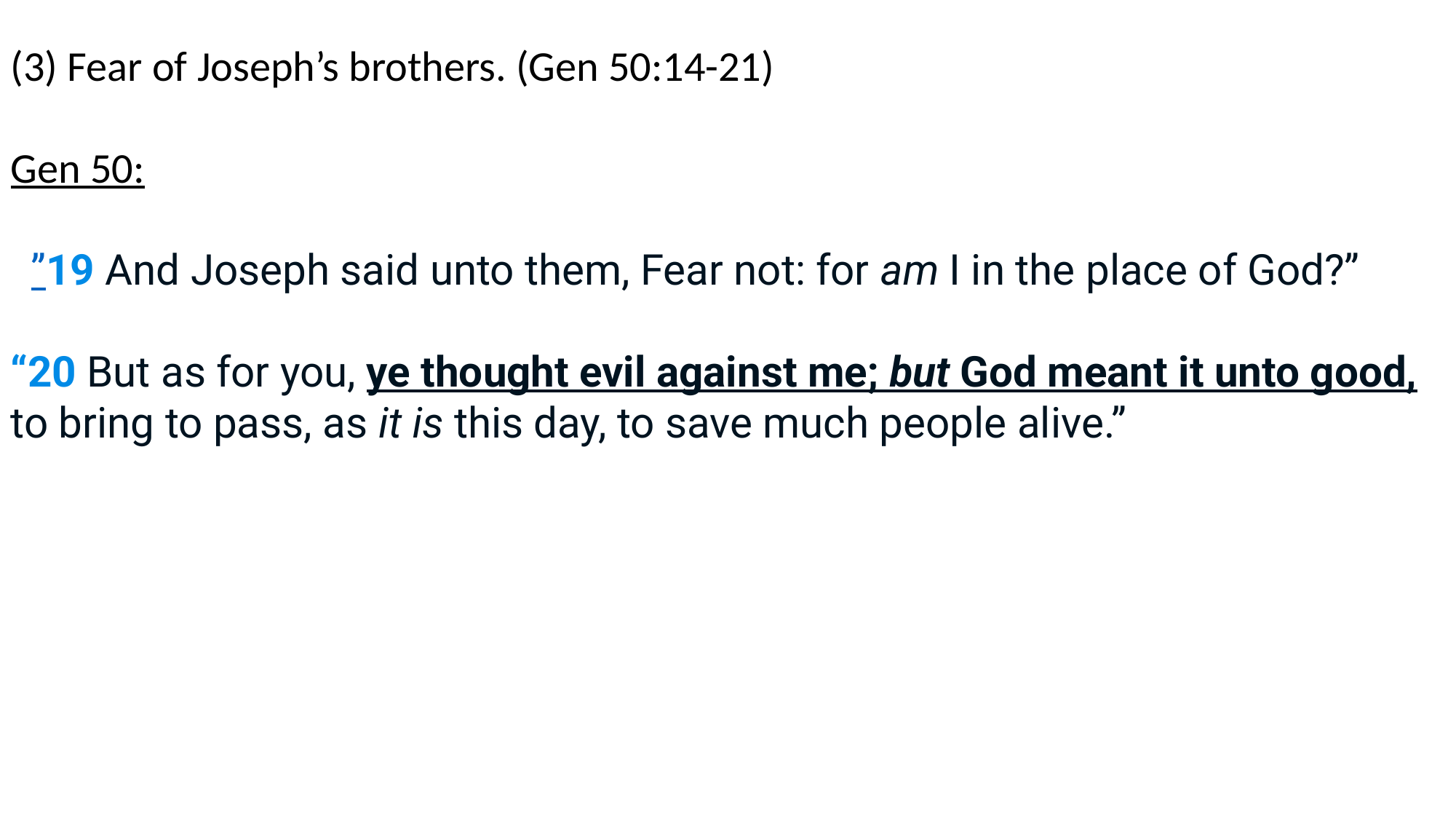

(3) Fear of Joseph’s brothers. (Gen 50:14-21)

Gen 50:

  ”19 And Joseph said unto them, Fear not: for am I in the place of God?”

“20 But as for you, ye thought evil against me; but God meant it unto good, to bring to pass, as it is this day, to save much people alive.”